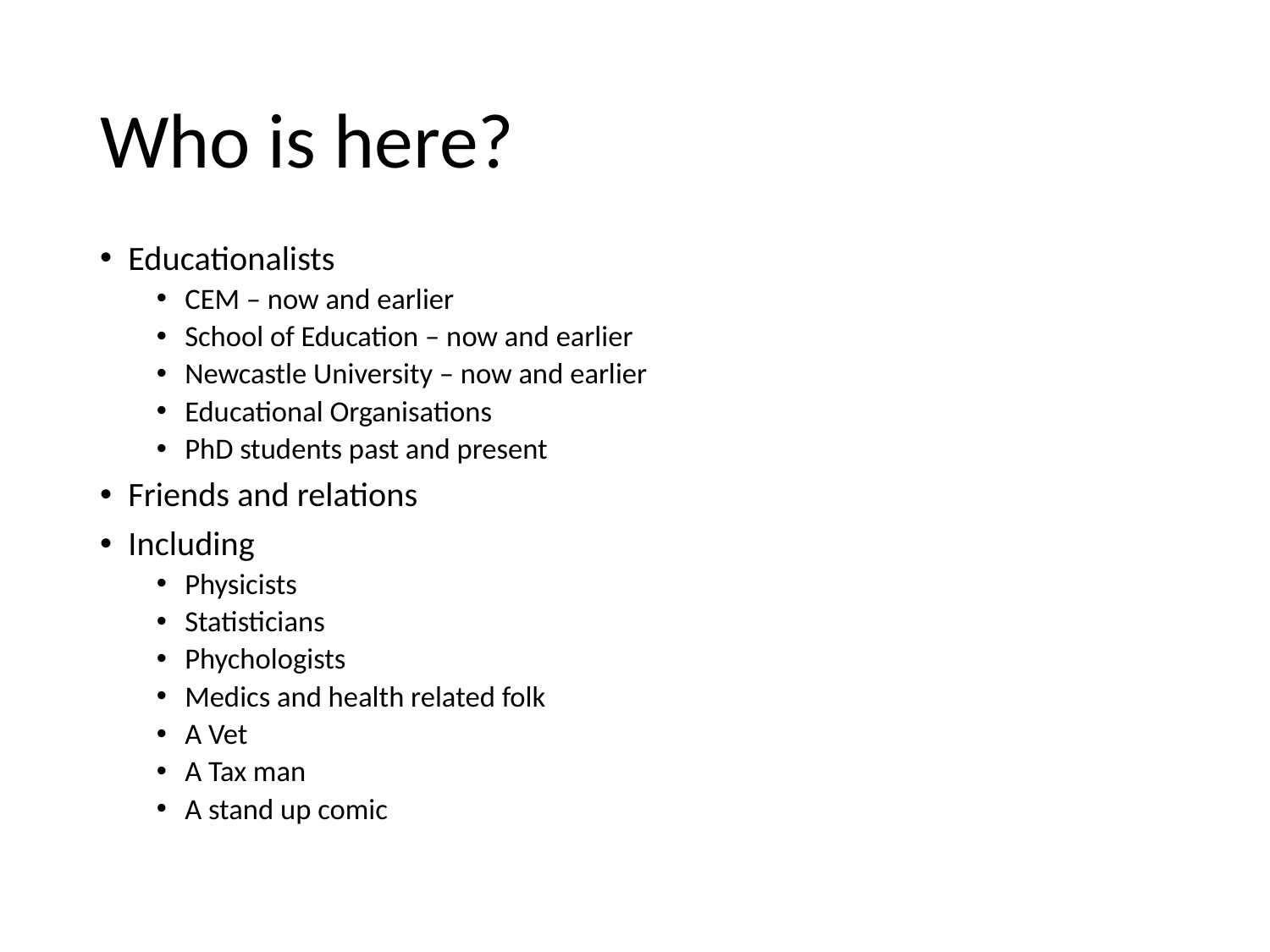

# Who is here?
Educationalists
CEM – now and earlier
School of Education – now and earlier
Newcastle University – now and earlier
Educational Organisations
PhD students past and present
Friends and relations
Including
Physicists
Statisticians
Phychologists
Medics and health related folk
A Vet
A Tax man
A stand up comic